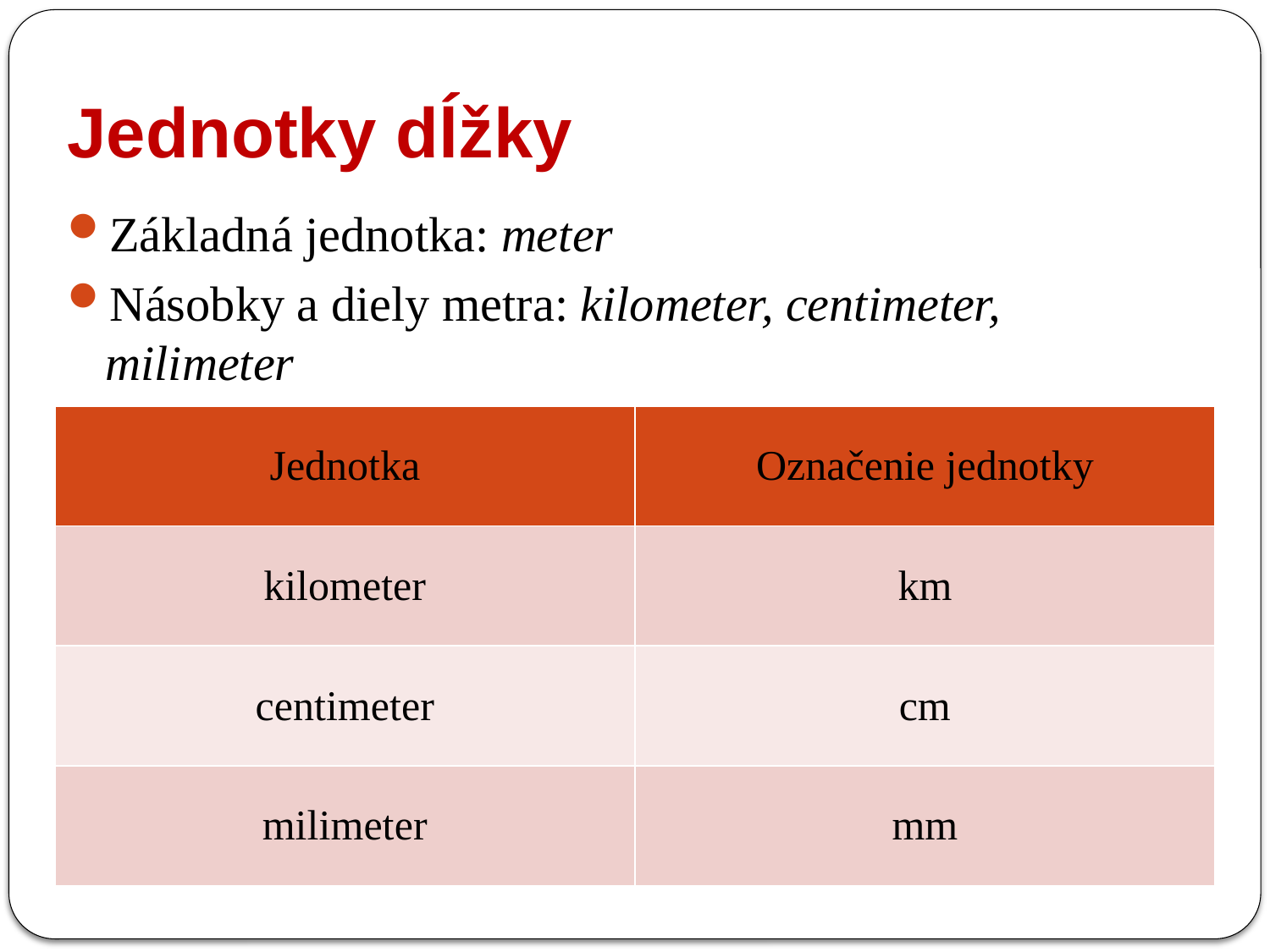

# Jednotky dĺžky
Základná jednotka: meter
Násobky a diely metra: kilometer, centimeter, milimeter

| Jednotka | Označenie jednotky |
| --- | --- |
| kilometer | km |
| centimeter | cm |
| milimeter | mm |